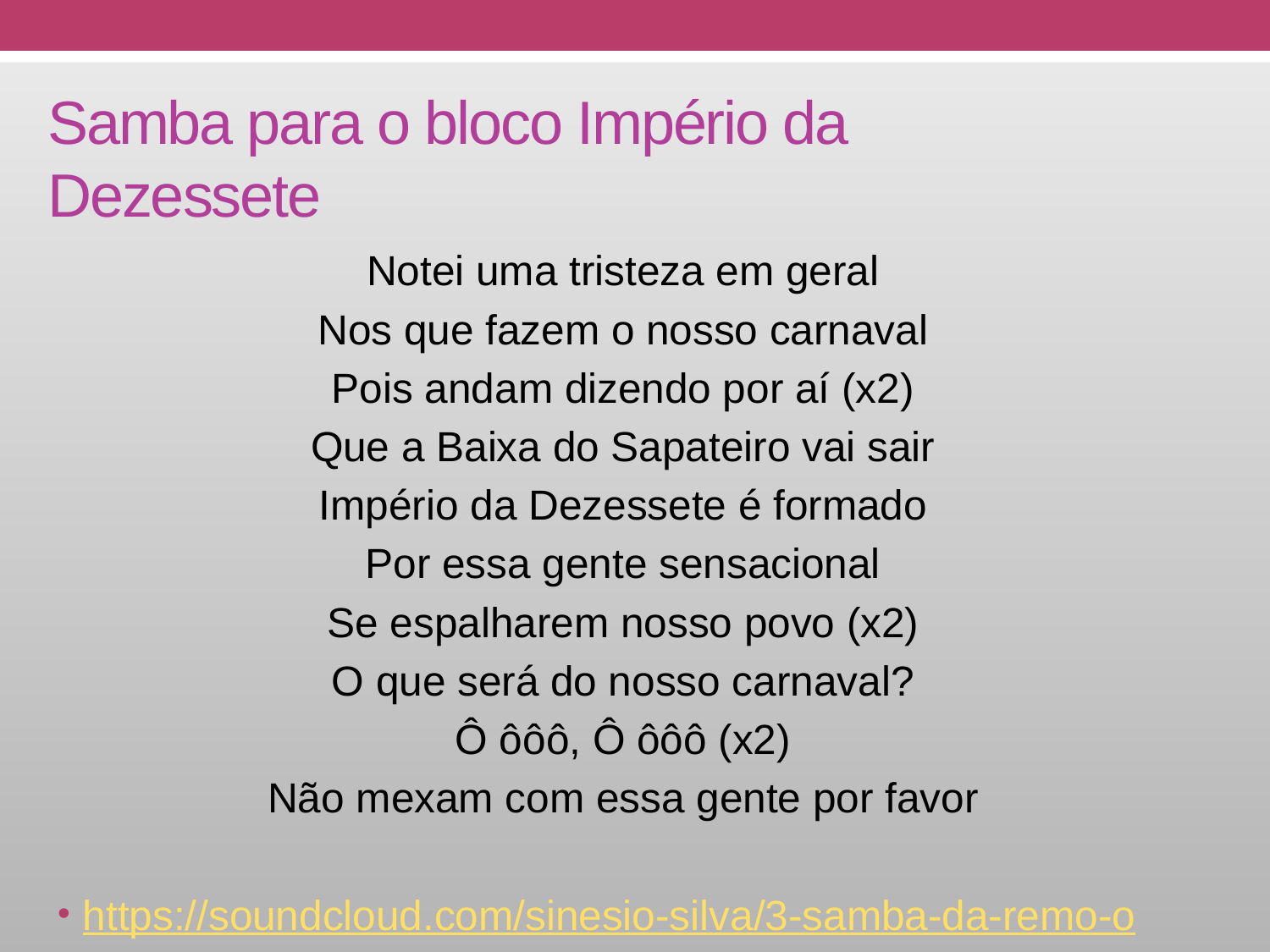

# Samba para o bloco Império da Dezessete
Notei uma tristeza em geral
Nos que fazem o nosso carnaval
Pois andam dizendo por aí (x2)
Que a Baixa do Sapateiro vai sair
Império da Dezessete é formado
Por essa gente sensacional
Se espalharem nosso povo (x2)
O que será do nosso carnaval?
Ô ôôô, Ô ôôô (x2)
Não mexam com essa gente por favor

https://soundcloud.com/sinesio-silva/3-samba-da-remo-o